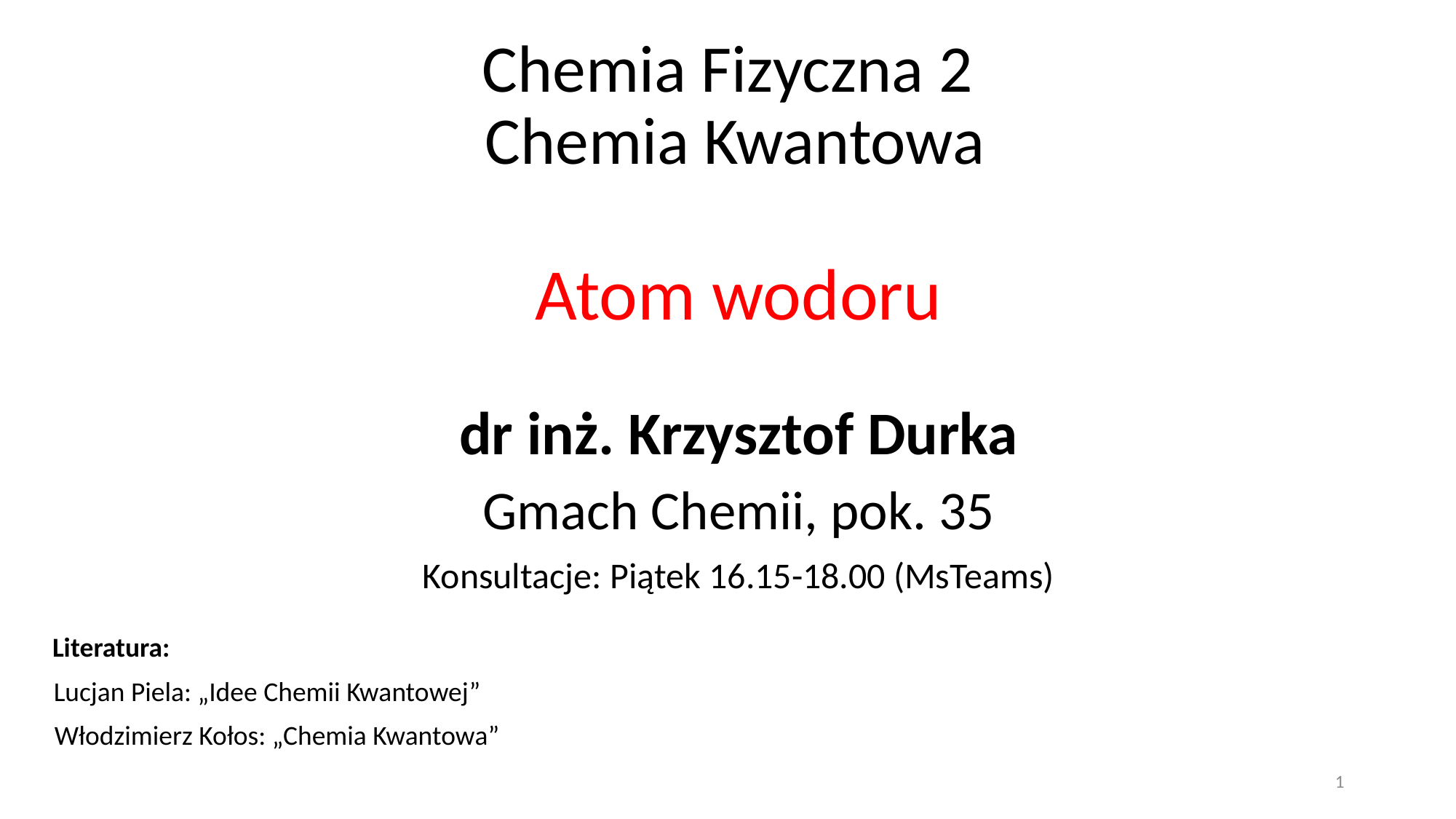

# Chemia Fizyczna 2 Chemia Kwantowa
Atom wodoru
dr inż. Krzysztof Durka
Gmach Chemii, pok. 35
Konsultacje: Piątek 16.15-18.00 (MsTeams)

Literatura:
Lucjan Piela: „Idee Chemii Kwantowej”
Włodzimierz Kołos: „Chemia Kwantowa”
1